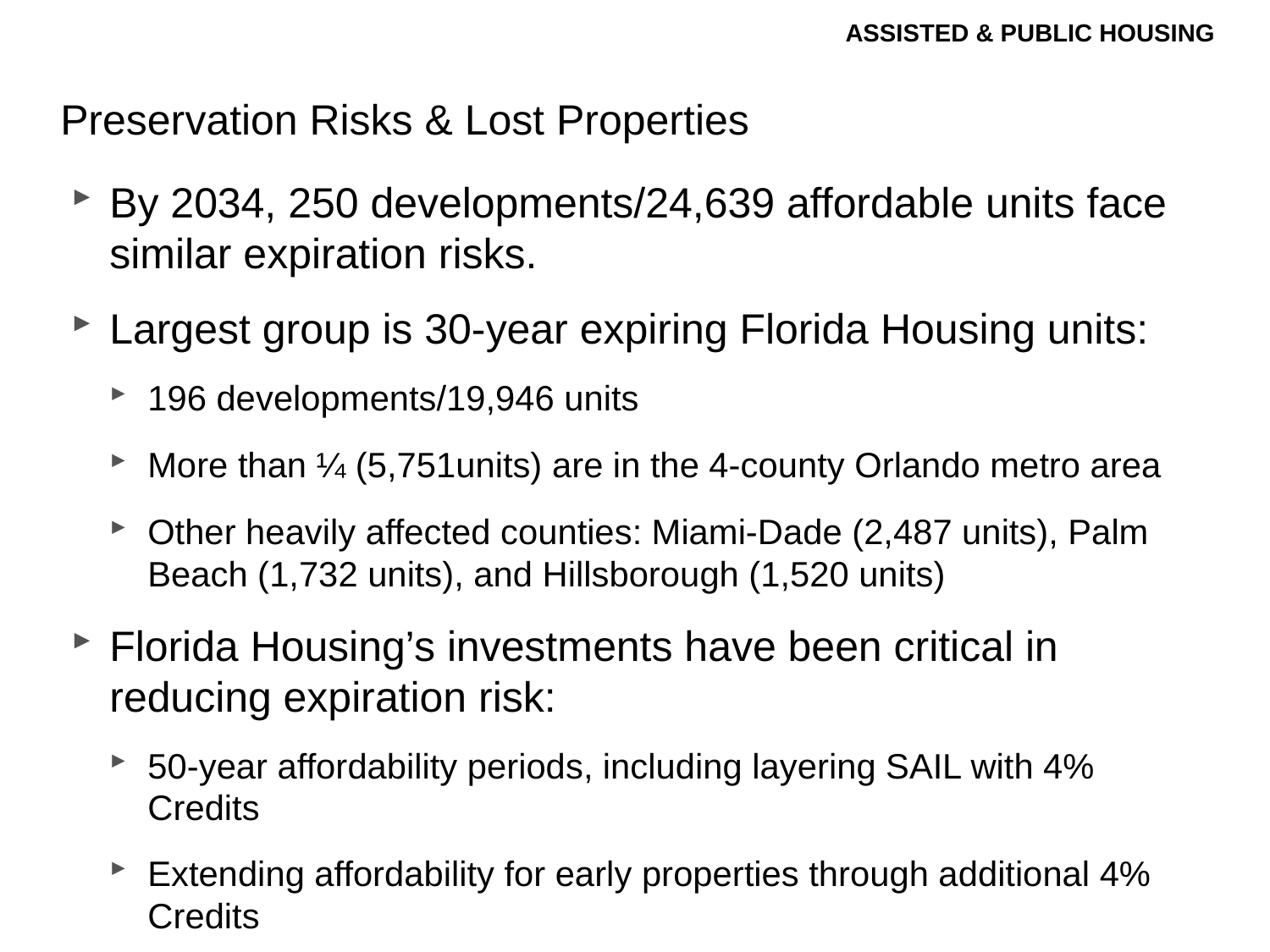

Assisted & Public Housing
# Preservation Risks & Lost Properties
By 2034, 250 developments/24,639 affordable units face similar expiration risks.
Largest group is 30-year expiring Florida Housing units:
196 developments/19,946 units
More than ¼ (5,751units) are in the 4-county Orlando metro area
Other heavily affected counties: Miami-Dade (2,487 units), Palm Beach (1,732 units), and Hillsborough (1,520 units)
Florida Housing’s investments have been critical in reducing expiration risk:
50-year affordability periods, including layering SAIL with 4% Credits
Extending affordability for early properties through additional 4% Credits
Preservation of project-based rental assistance and public housing